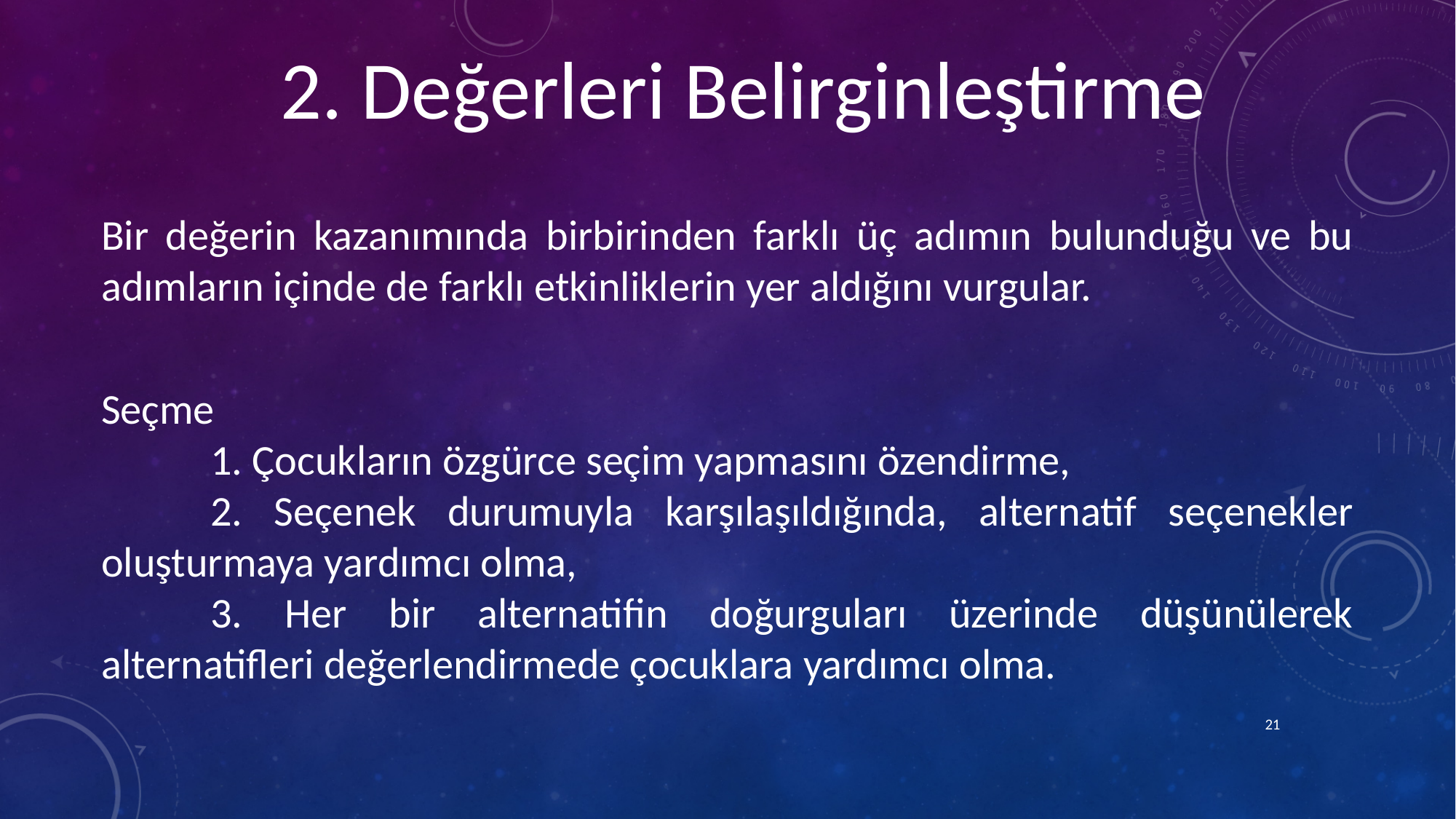

2. Değerleri Belirginleştirme
Bir değerin kazanımında birbirinden farklı üç adımın bulunduğu ve bu adımların içinde de farklı etkinliklerin yer aldığını vurgular.
Seçme
	1. Çocukların özgürce seçim yapmasını özendirme,
	2. Seçenek durumuyla karşılaşıldığında, alternatif seçenekler oluşturmaya yardımcı olma,
	3. Her bir alternatifin doğurguları üzerinde düşünülerek alternatifleri değerlendirmede çocuklara yardımcı olma.
21